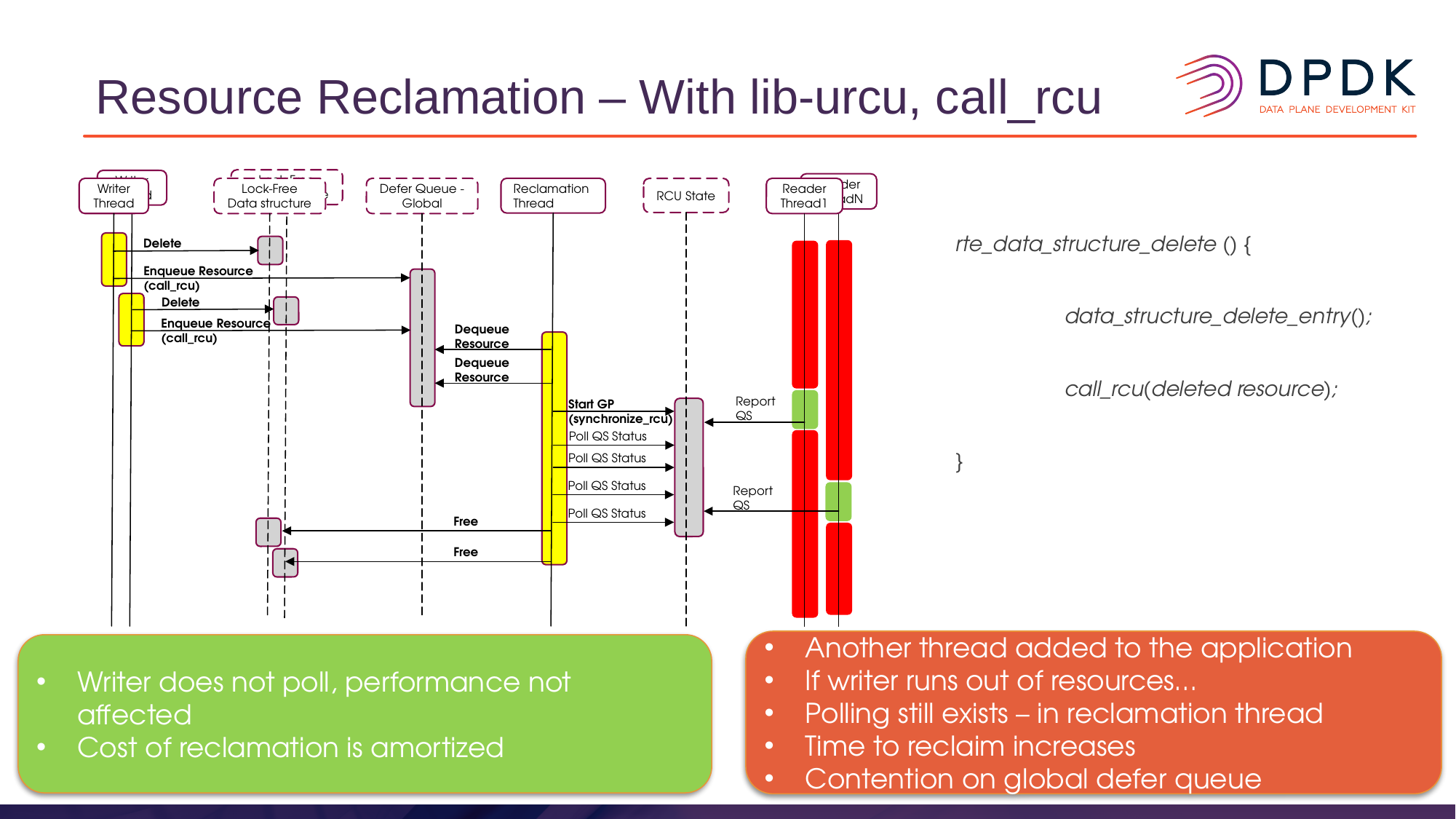

# Resource Reclamation – With lib-urcu, call_rcu
Lock-Free Data structure
Lock-Free Data structure
Writer Thread
Writer Thread
Reader ThreadN

Reader Thread1

Defer Queue - Global
RCU State
Reclamation Thread
rte_data_structure_delete () {
	data_structure_delete_entry();
	call_rcu(deleted resource);
}

Delete
Enqueue Resource (call_rcu)

Delete

Enqueue Resource (call_rcu)
Dequeue Resource

Dequeue Resource
Report QS

Start GP
(synchronize_rcu)
Poll QS Status
Poll QS Status
Poll QS Status
Report QS
Poll QS Status
Free

Free

Another thread added to the application
If writer runs out of resources…
Polling still exists – in reclamation thread
Time to reclaim increases
Contention on global defer queue
Writer does not poll, performance not affected
Cost of reclamation is amortized